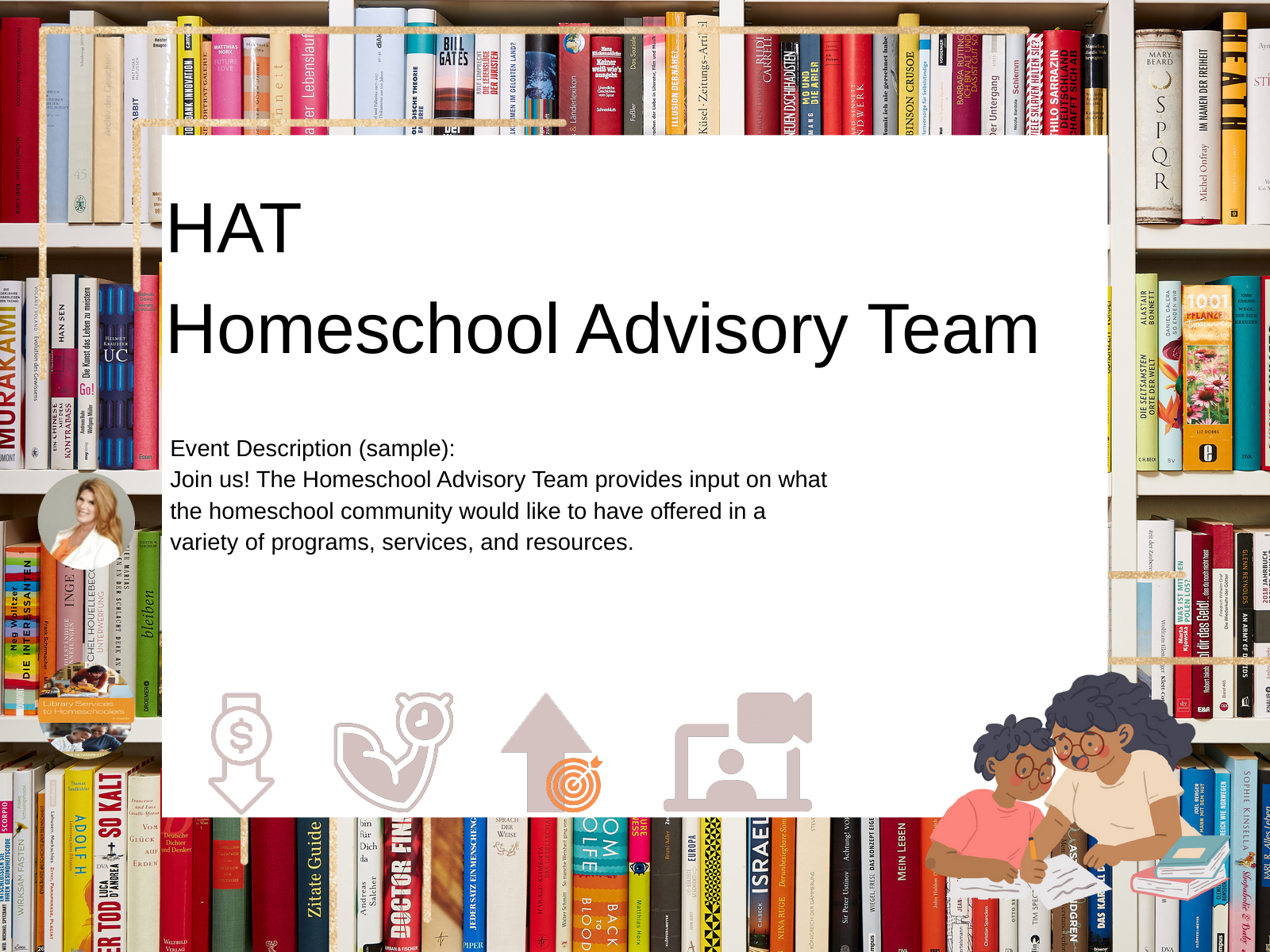

HAT
Homeschool Advisory Team
Event Description (sample):
Join us! The Homeschool Advisory Team provides input on what the homeschool community would like to have offered in a variety of programs, services, and resources.